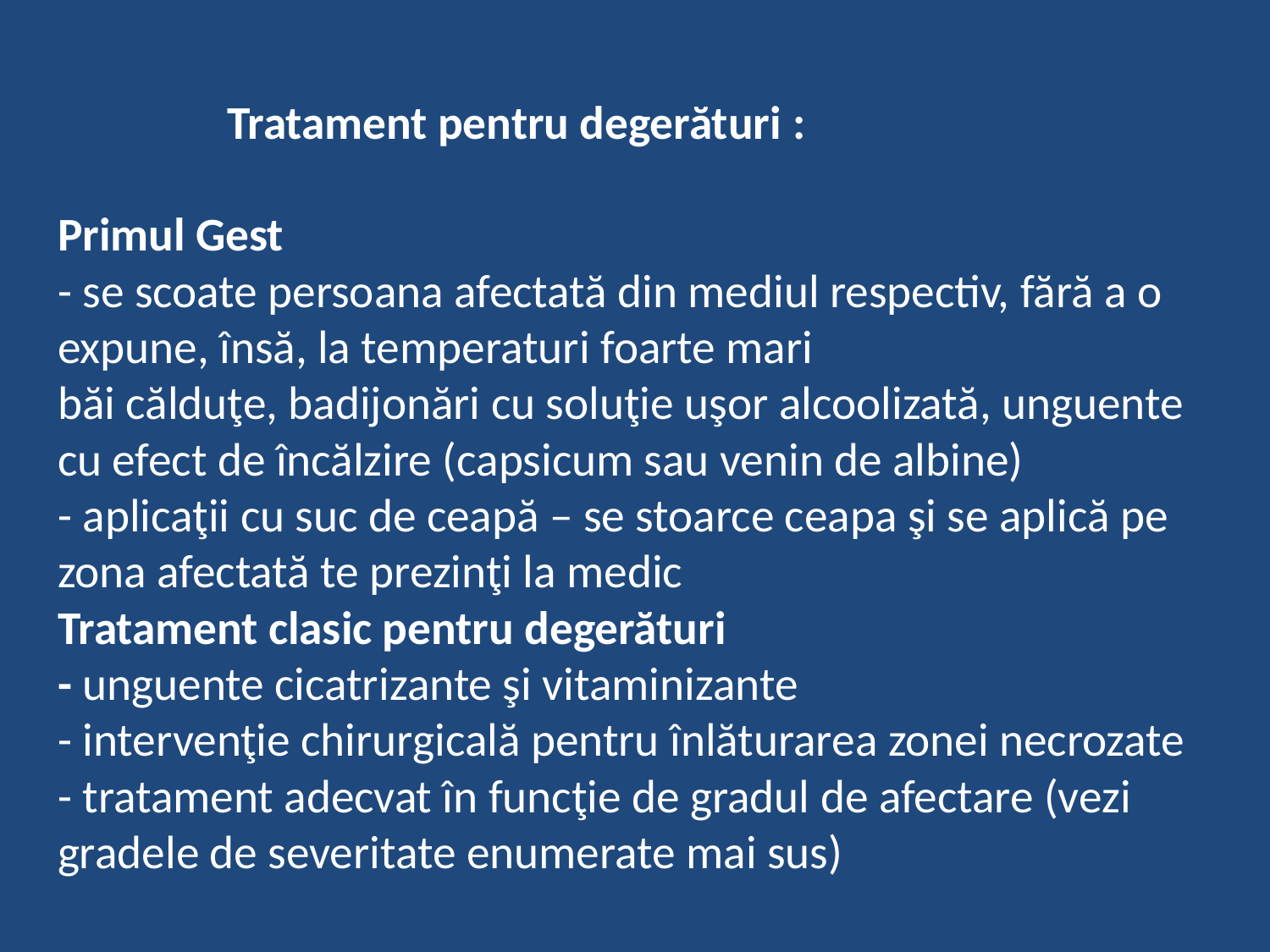

# Tratament pentru degerături : Primul Gest - se scoate persoana afectată din mediul respectiv, fără a o expune, însă, la temperaturi foarte mari băi călduţe, badijonări cu soluţie uşor alcoolizată, unguente cu efect de încălzire (capsicum sau venin de albine) - aplicaţii cu suc de ceapă – se stoarce ceapa şi se aplică pe zona afectată te prezinţi la medic Tratament clasic pentru degerături - unguente cicatrizante şi vitaminizante - intervenţie chirurgicală pentru înlăturarea zonei necrozate - tratament adecvat în funcţie de gradul de afectare (vezi gradele de severitate enumerate mai sus)